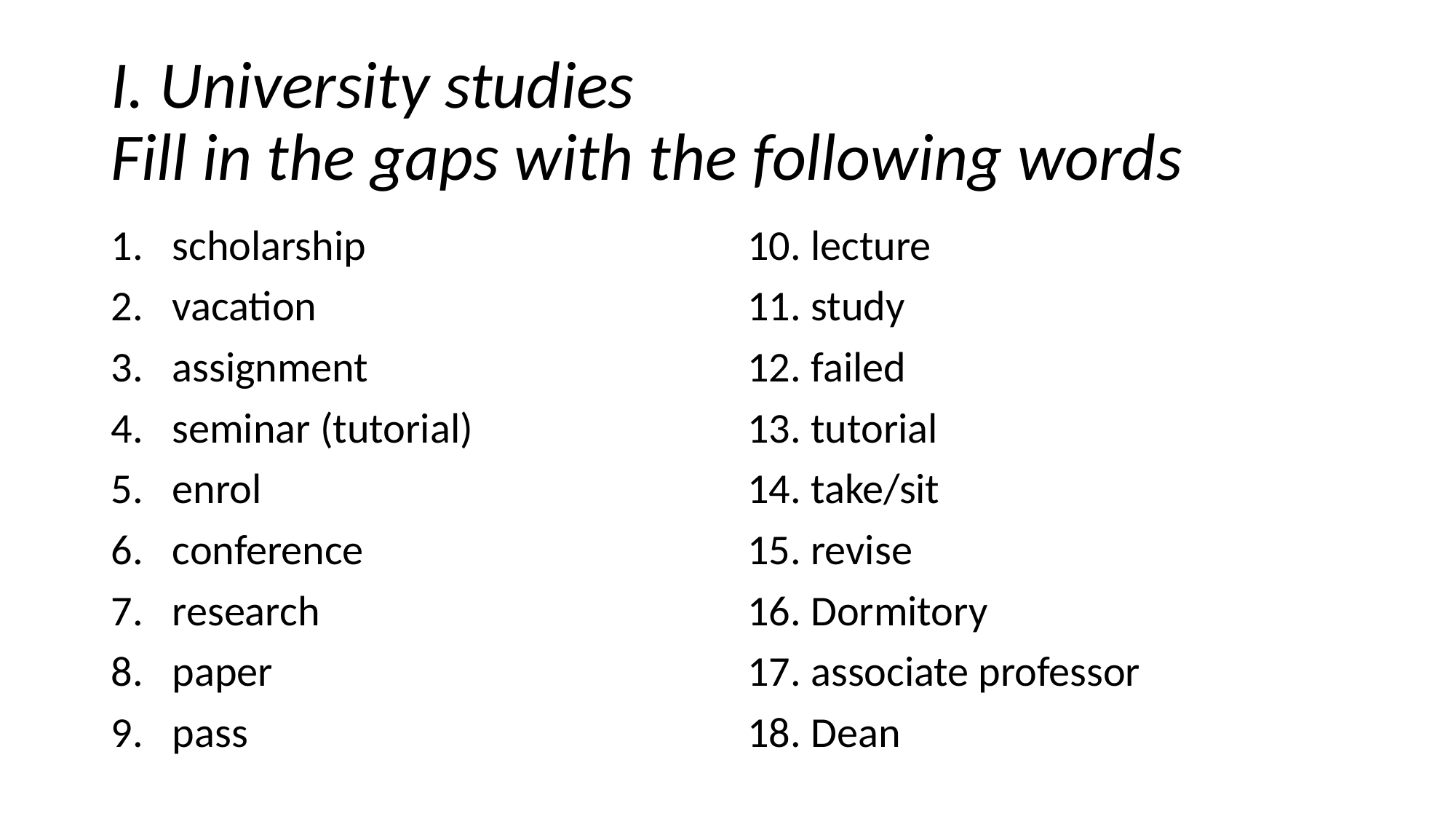

# I. University studies Fill in the gaps with the following words
scholarship
vacation
assignment
seminar (tutorial)
enrol
conference
research
paper
pass

10. lecture
11. study
12. failed
13. tutorial
14. take/sit
15. revise
16. Dormitory
17. associate professor
18. Dean